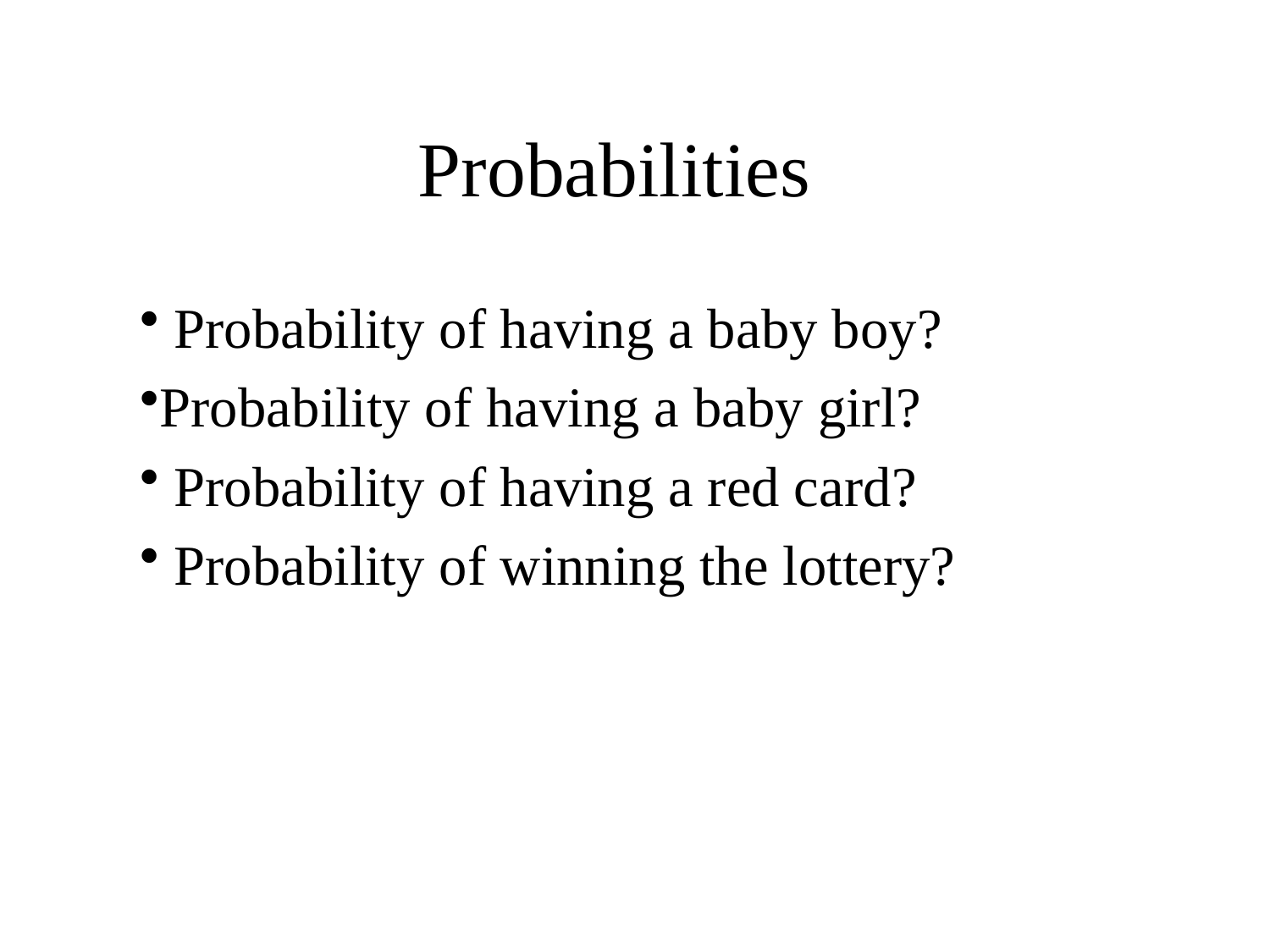

# Probabilities
 Probability of having a baby boy?
Probability of having a baby girl?
 Probability of having a red card?
 Probability of winning the lottery?